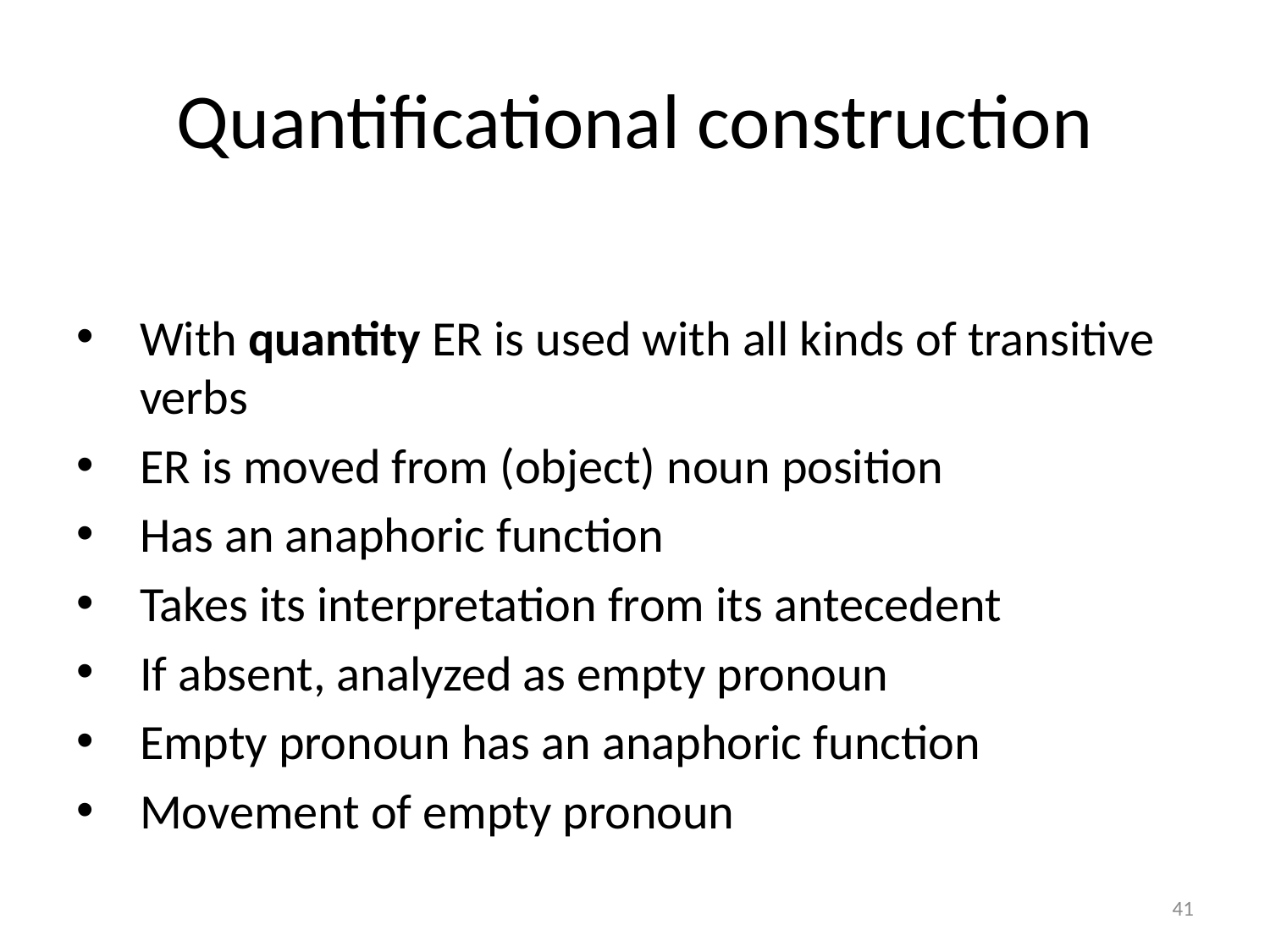

# Quantificational construction

With quantity ER is used with all kinds of transitive verbs
ER is moved from (object) noun position
Has an anaphoric function
Takes its interpretation from its antecedent
If absent, analyzed as empty pronoun
Empty pronoun has an anaphoric function
Movement of empty pronoun

41